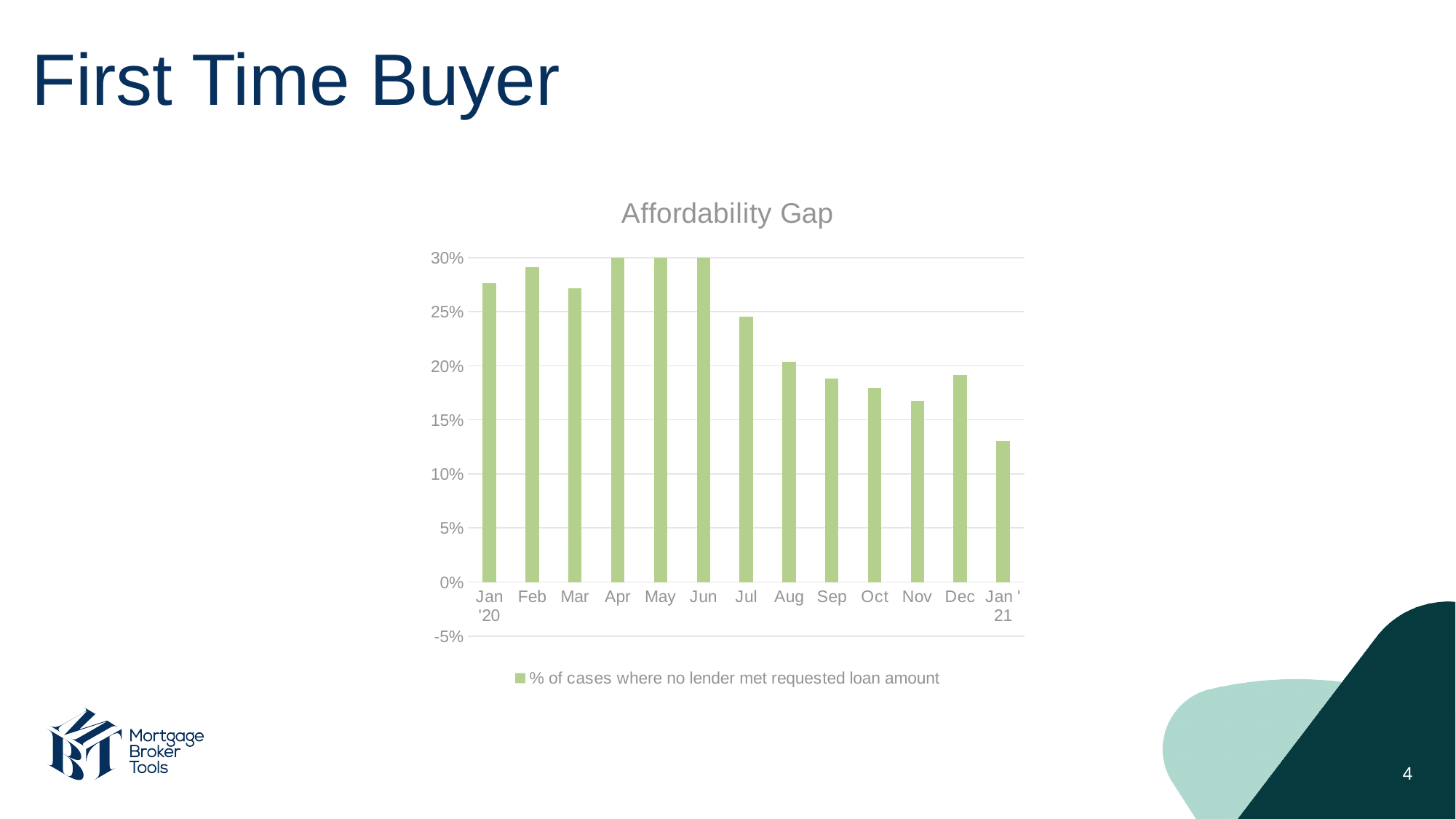

# First Time Buyer

### Chart: Affordability Gap

| Category | % of cases where no lender met requested loan amount |
|---|---|
| Jan '20 | 0.2763 |
| Feb | 0.2908 |
| Mar | 0.27140000000000003 |
| Apr | 0.35100000000000003 |
| May | 0.3515 |
| Jun | 0.3046 |
| Jul | 0.2457 |
| Aug | 0.20379999999999998 |
| Sep | 0.18789999999999998 |
| Oct | 0.1791 |
| Nov | 0.1675 |
| Dec | 0.1912 |
| Jan ' 21 | 0.13 |
4